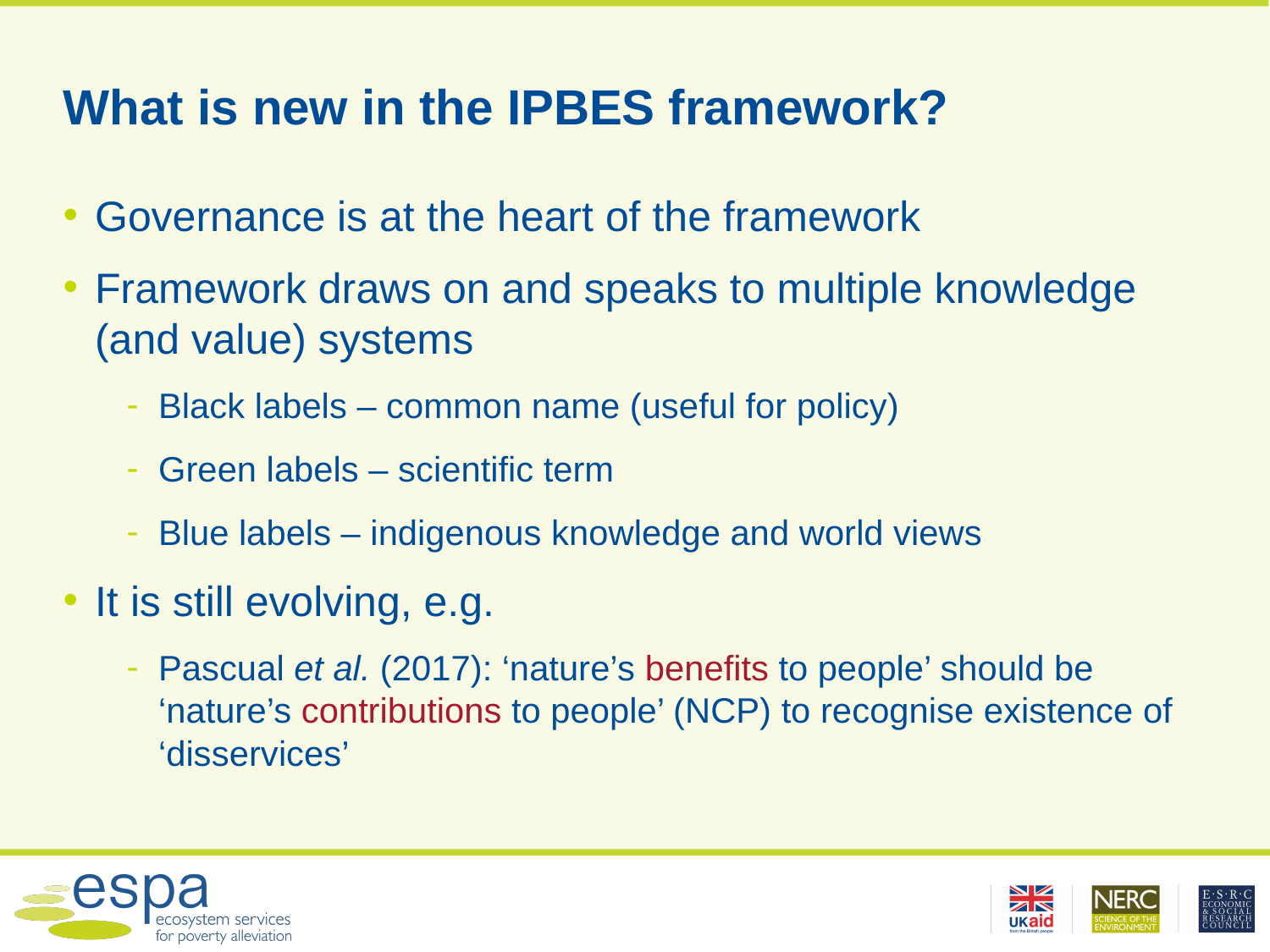

# What is new in the IPBES framework?
Governance is at the heart of the framework
Framework draws on and speaks to multiple knowledge (and value) systems
Black labels – common name (useful for policy)
Green labels – scientific term
Blue labels – indigenous knowledge and world views
It is still evolving, e.g.
Pascual et al. (2017): ‘nature’s benefits to people’ should be ‘nature’s contributions to people’ (NCP) to recognise existence of ‘disservices’